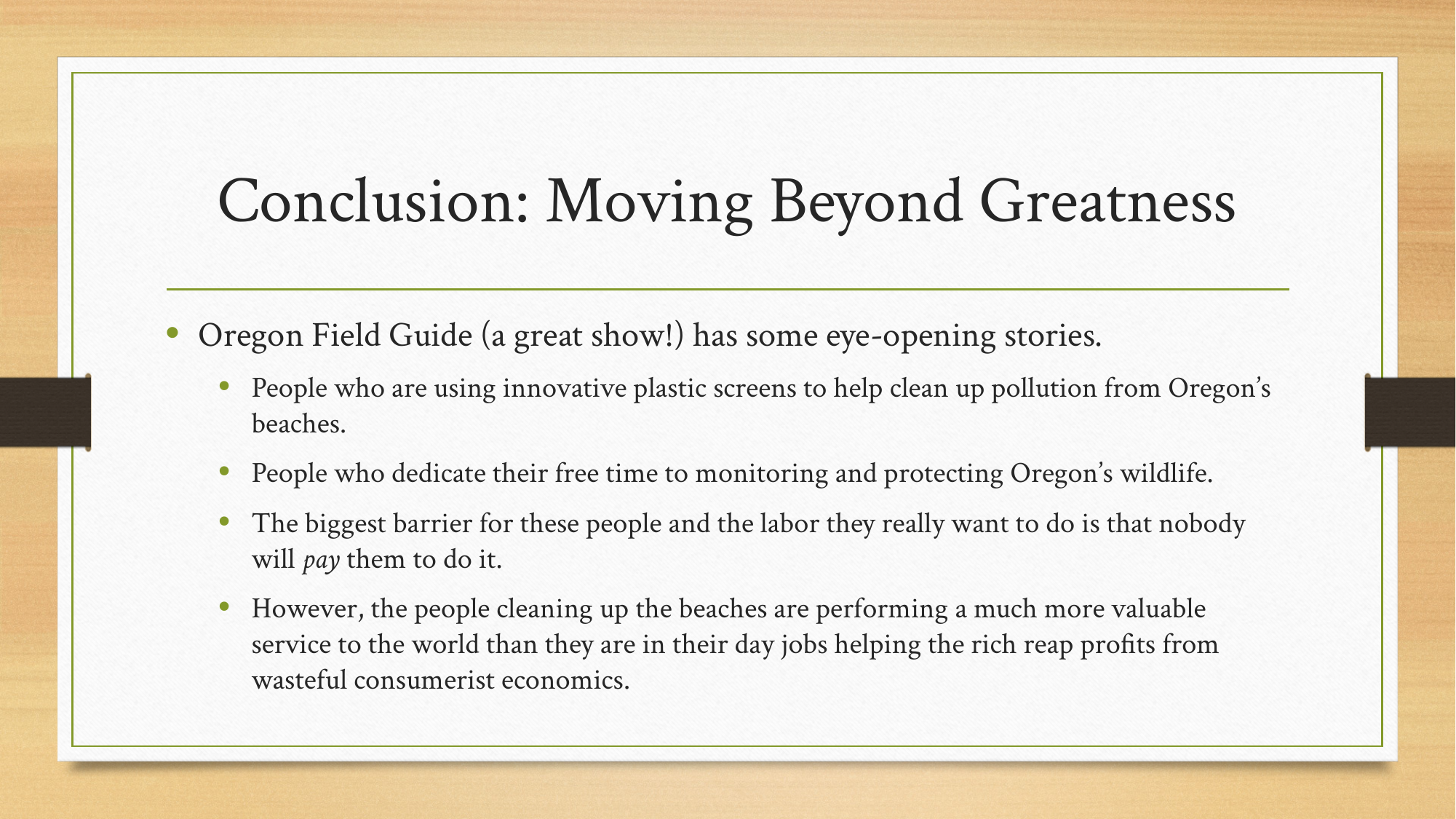

# Conclusion: Moving Beyond Greatness
Oregon Field Guide (a great show!) has some eye-opening stories.
People who are using innovative plastic screens to help clean up pollution from Oregon’s beaches.
People who dedicate their free time to monitoring and protecting Oregon’s wildlife.
The biggest barrier for these people and the labor they really want to do is that nobody will pay them to do it.
However, the people cleaning up the beaches are performing a much more valuable service to the world than they are in their day jobs helping the rich reap profits from wasteful consumerist economics.